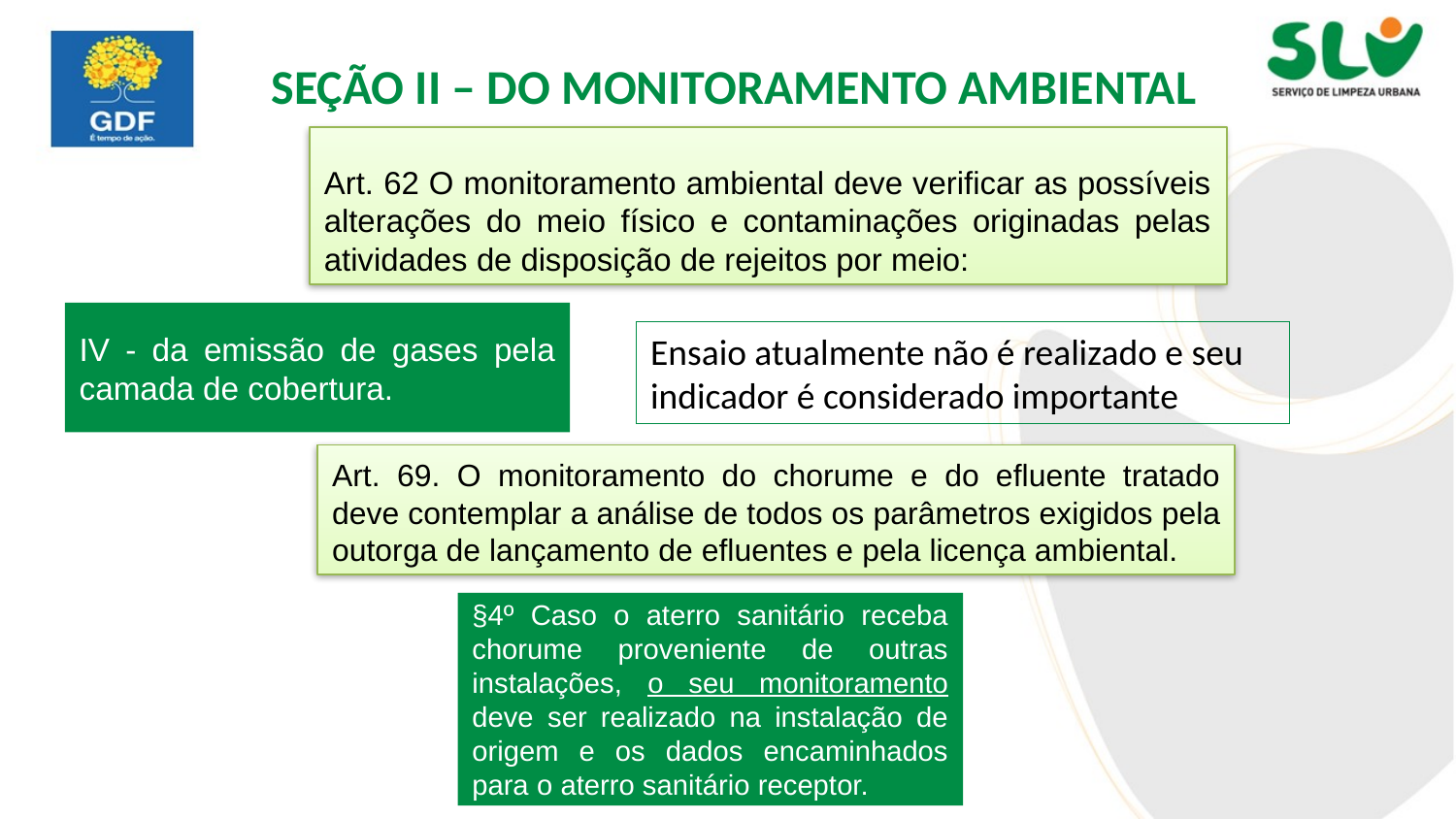

Seção II – do monitoramento ambiENTAL
Art. 62 O monitoramento ambiental deve verificar as possíveis alterações do meio físico e contaminações originadas pelas atividades de disposição de rejeitos por meio:
IV - da emissão de gases pela camada de cobertura.
Ensaio atualmente não é realizado e seu indicador é considerado importante
Art. 69. O monitoramento do chorume e do efluente tratado deve contemplar a análise de todos os parâmetros exigidos pela outorga de lançamento de efluentes e pela licença ambiental.
§4º Caso o aterro sanitário receba chorume proveniente de outras instalações, o seu monitoramento deve ser realizado na instalação de origem e os dados encaminhados para o aterro sanitário receptor.